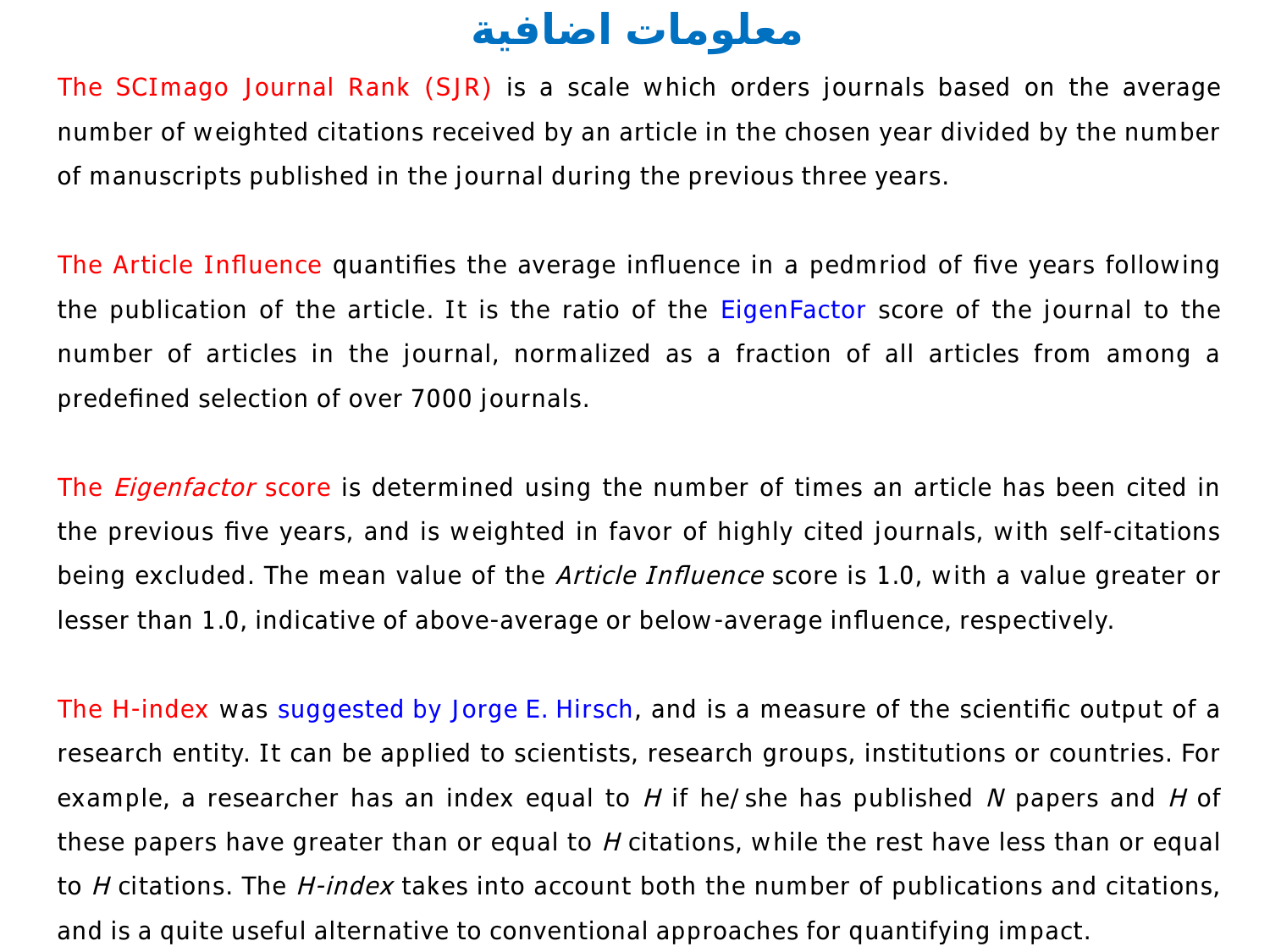

معلومات اضافية
The SCImago Journal Rank (SJR) is a scale which orders journals based on the average number of weighted citations received by an article in the chosen year divided by the number of manuscripts published in the journal during the previous three years.

The Article Influence quantifies the average influence in a pedmriod of five years following the publication of the article. It is the ratio of the EigenFactor score of the journal to the number of articles in the journal, normalized as a fraction of all articles from among a predefined selection of over 7000 journals.

The Eigenfactor score is determined using the number of times an article has been cited in the previous five years, and is weighted in favor of highly cited journals, with self-citations being excluded. The mean value of the Article Influence score is 1.0, with a value greater or lesser than 1.0, indicative of above-average or below-average influence, respectively.

The H-index was suggested by Jorge E. Hirsch, and is a measure of the scientific output of a research entity. It can be applied to scientists, research groups, institutions or countries. For example, a researcher has an index equal to H if he/she has published N papers and H of these papers have greater than or equal to H citations, while the rest have less than or equal to H citations. The H-index takes into account both the number of publications and citations, and is a quite useful alternative to conventional approaches for quantifying impact.